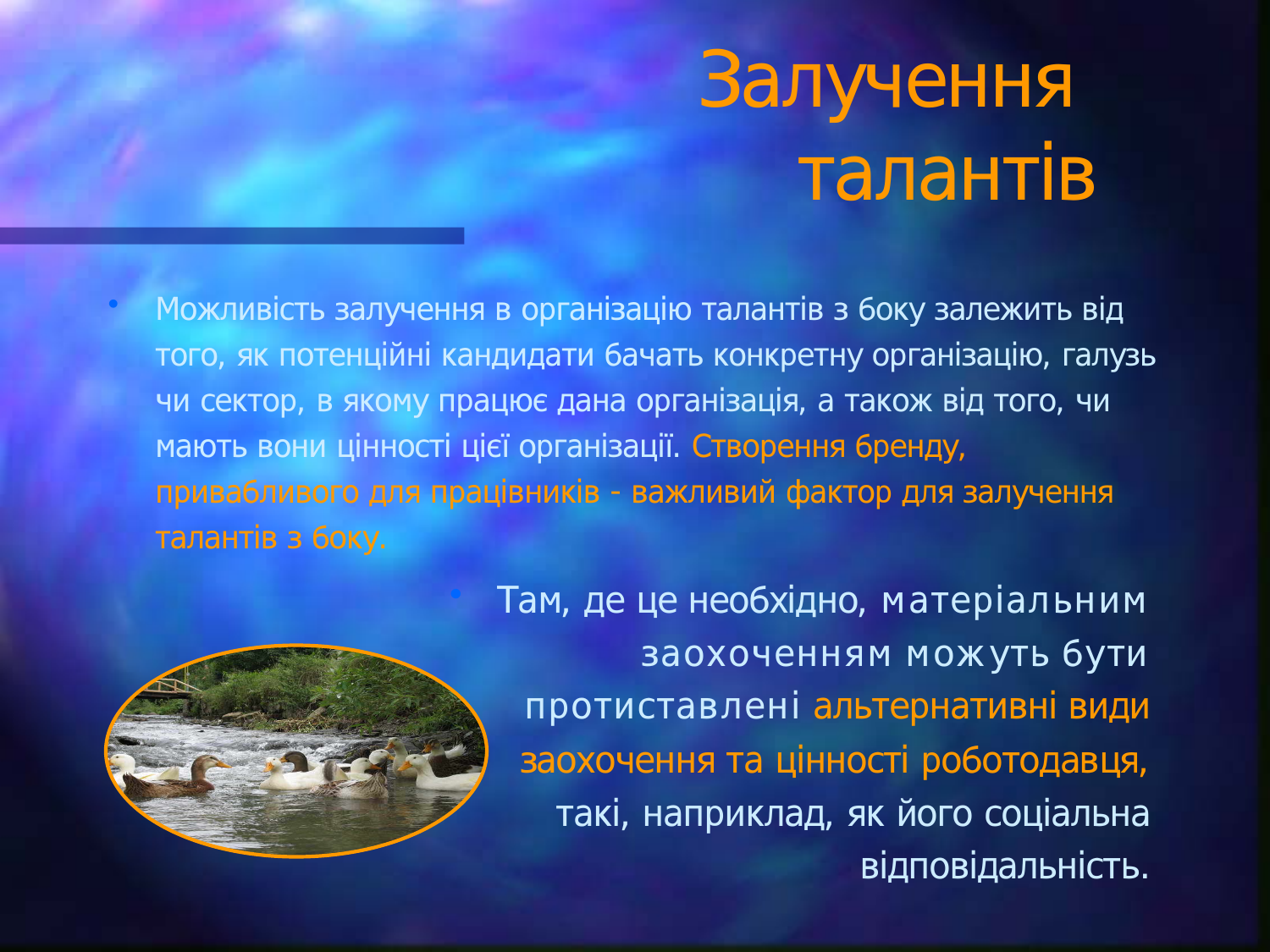

# Залучення талантів
Можливість залучення в організацію талантів з боку залежить від того, як потенційні кандидати бачать конкретну організацію, галузь чи сектор, в якому працює дана організація, а також від того, чи мають вони цінності цієї організації. Створення бренду, привабливого для працівників - важливий фактор для залучення талантів з боку.
Там, де це необхідно, матеріальним заохоченням можуть бути протиставлені альтернативні види заохочення та цінності роботодавця, такі, наприклад, як його соціальна відповідальність.